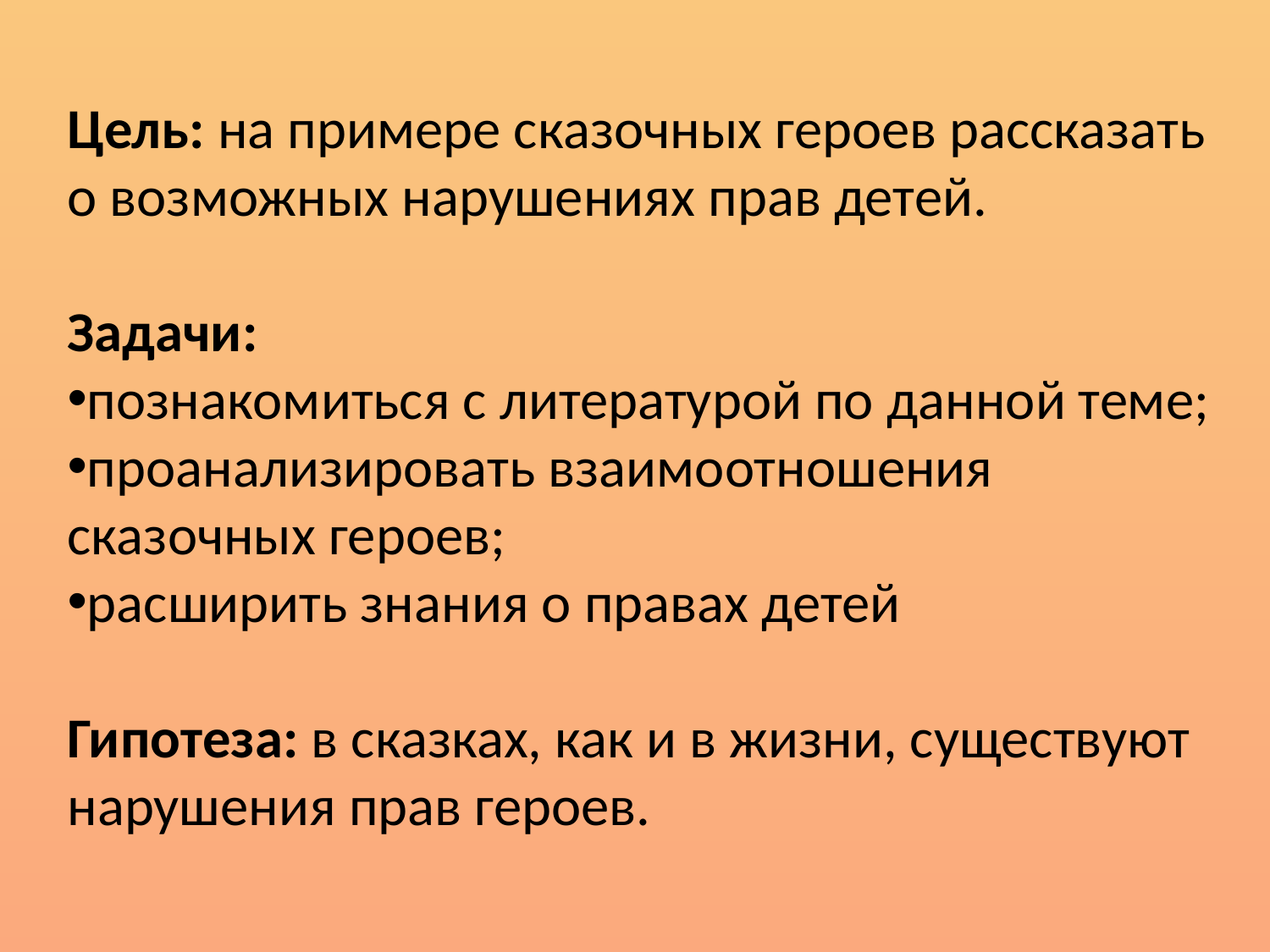

Цель: на примере сказочных героев рассказать о возможных нарушениях прав детей.

Задачи:
познакомиться с литературой по данной теме;
проанализировать взаимоотношения сказочных героев;
расширить знания о правах детей

Гипотеза: в сказках, как и в жизни, существуют нарушения прав героев.